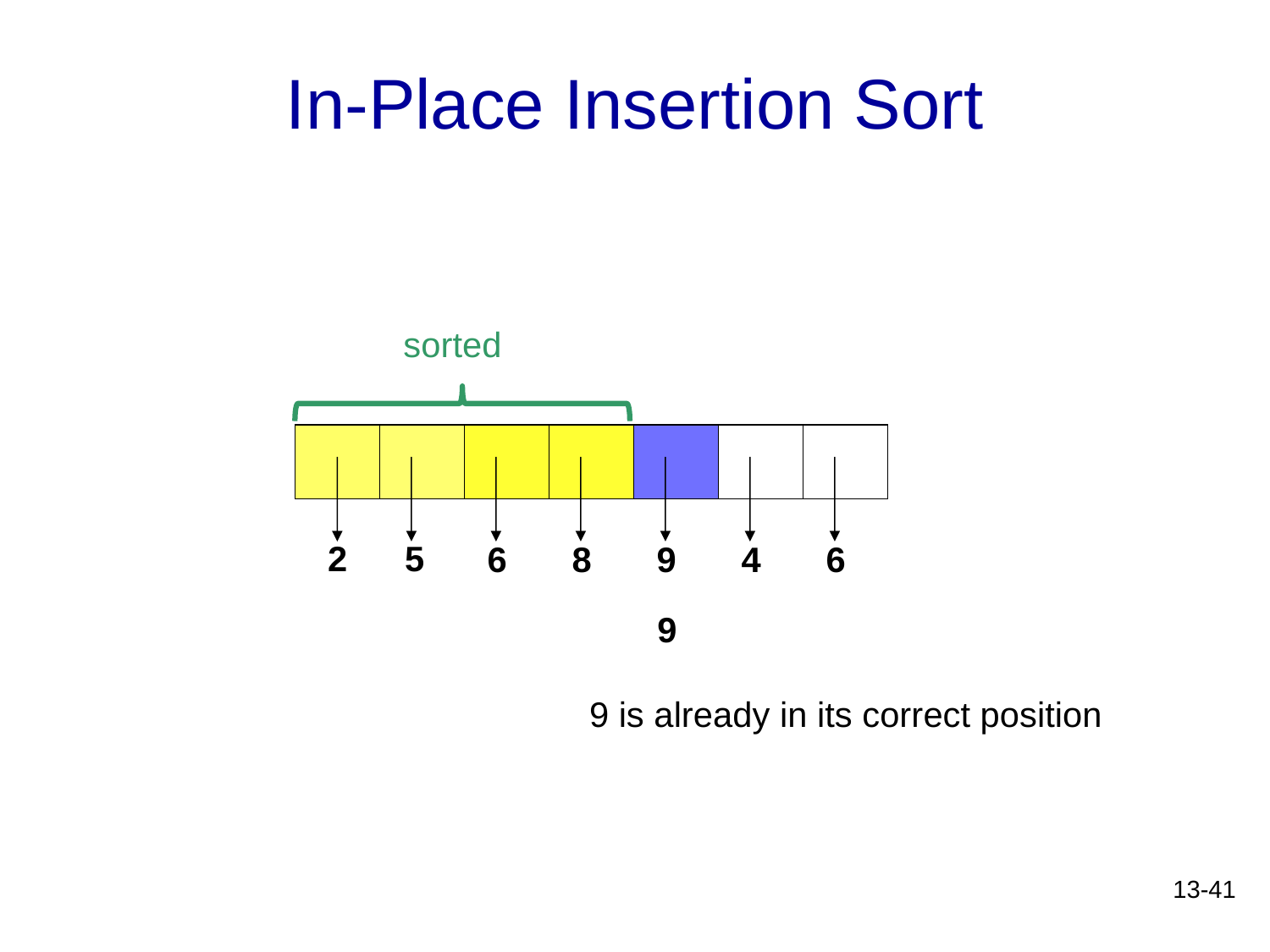

# In-Place Insertion Sort

sorted

2
5
6
8
9
4
6
9
9 is already in its correct position
13-41